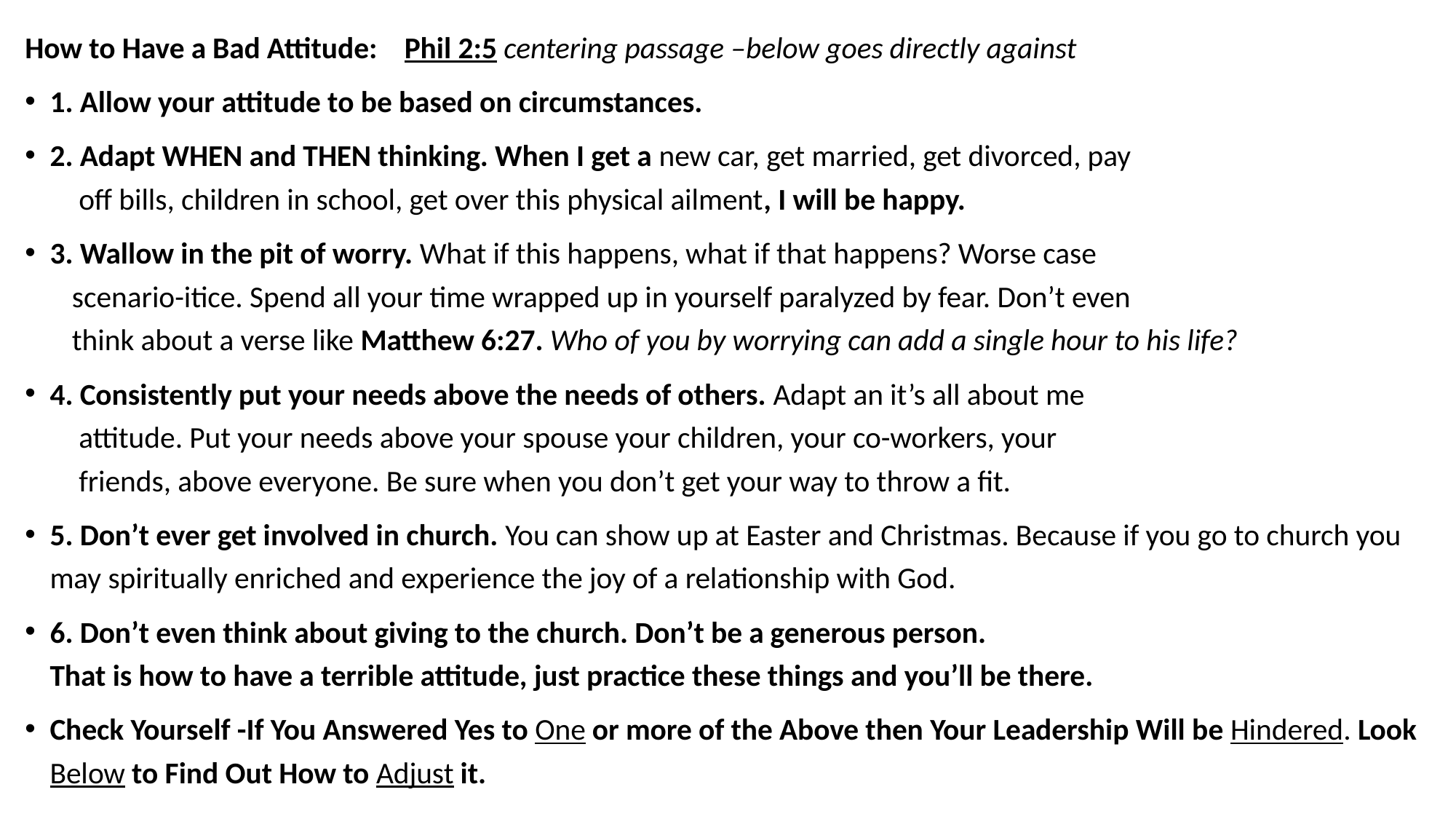

How to Have a Bad Attitude:    Phil 2:5 centering passage –below goes directly against
1. Allow your attitude to be based on circumstances.
2. Adapt WHEN and THEN thinking. When I get a new car, get married, get divorced, pay
        off bills, children in school, get over this physical ailment, I will be happy.
3. Wallow in the pit of worry. What if this happens, what if that happens? Worse case
       scenario-itice. Spend all your time wrapped up in yourself paralyzed by fear. Don’t even
       think about a verse like Matthew 6:27. Who of you by worrying can add a single hour to his life?
4. Consistently put your needs above the needs of others. Adapt an it’s all about me
        attitude. Put your needs above your spouse your children, your co-workers, your
        friends, above everyone. Be sure when you don’t get your way to throw a fit.
5. Don’t ever get involved in church. You can show up at Easter and Christmas. Because if you go to church you may spiritually enriched and experience the joy of a relationship with God.
6. Don’t even think about giving to the church. Don’t be a generous person.
That is how to have a terrible attitude, just practice these things and you’ll be there.
Check Yourself -If You Answered Yes to One or more of the Above then Your Leadership Will be Hindered. Look Below to Find Out How to Adjust it.